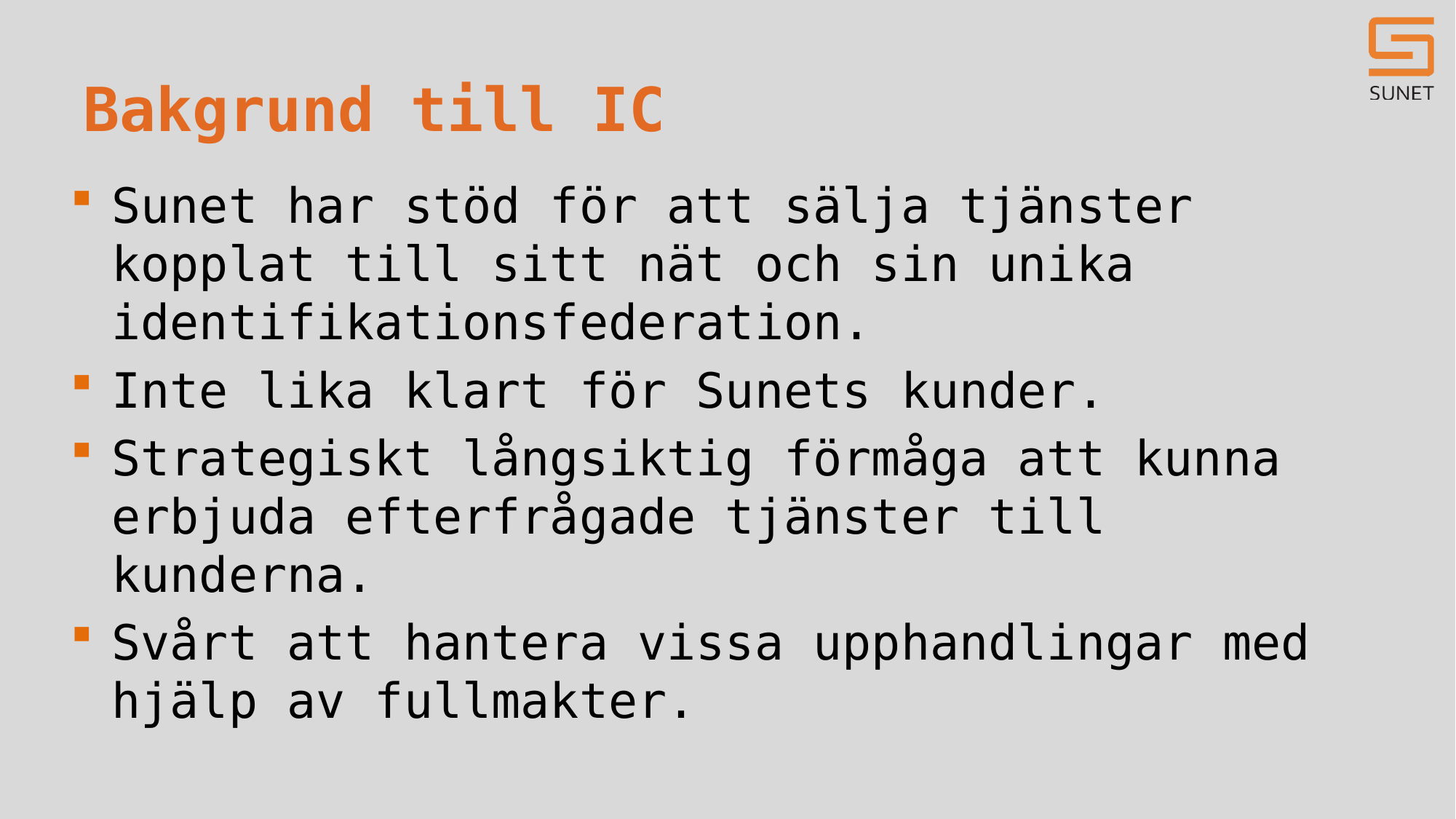

# Bakgrund till IC
Sunet har stöd för att sälja tjänster kopplat till sitt nät och sin unika identifikationsfederation.
Inte lika klart för Sunets kunder.
Strategiskt långsiktig förmåga att kunna erbjuda efterfrågade tjänster till kunderna.
Svårt att hantera vissa upphandlingar med hjälp av fullmakter.